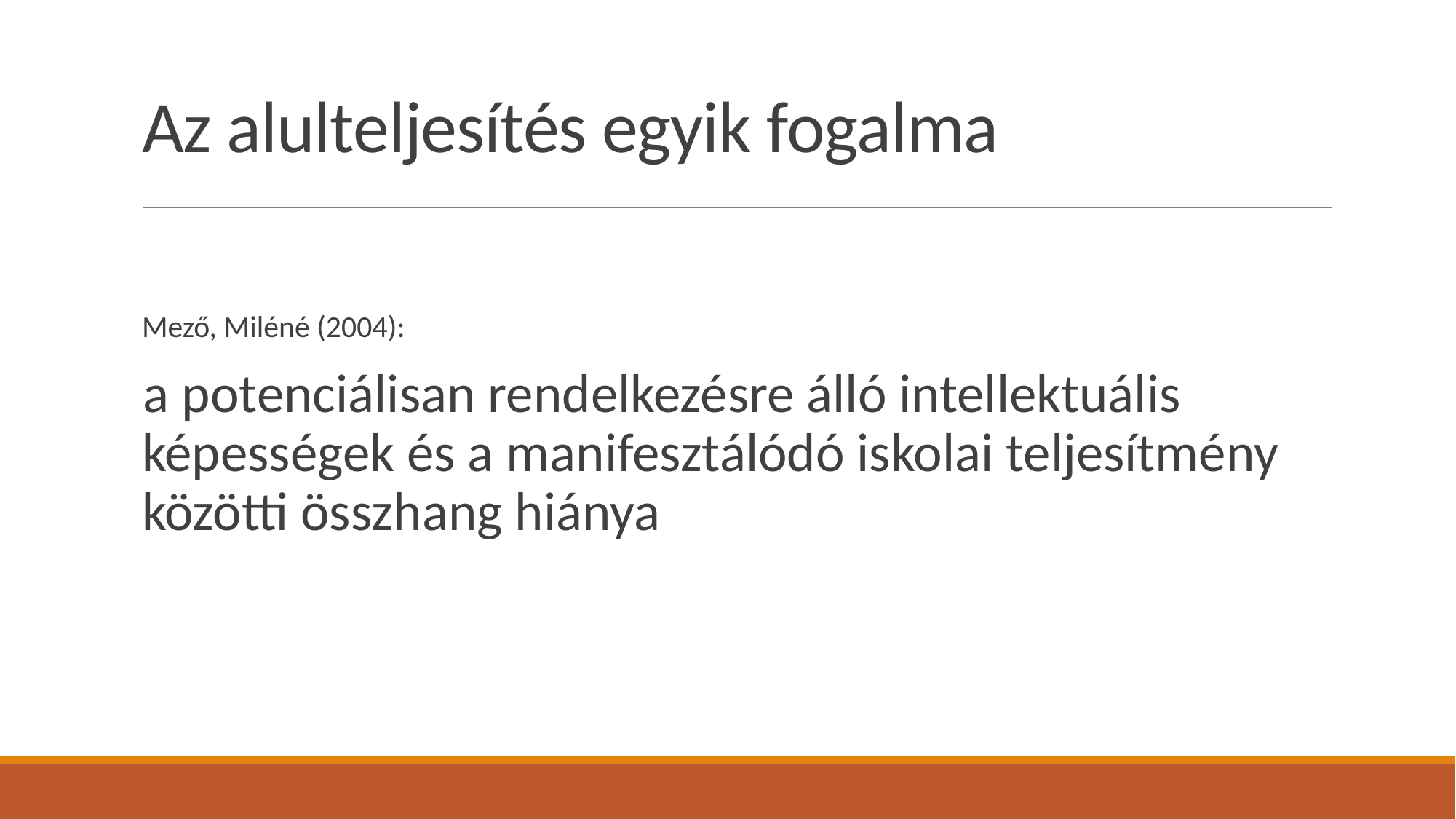

# Az alulteljesítés egyik fogalma
Mező, Miléné (2004):
a potenciálisan rendelkezésre álló intellektuális képességek és a manifesztálódó iskolai teljesítmény közötti összhang hiánya